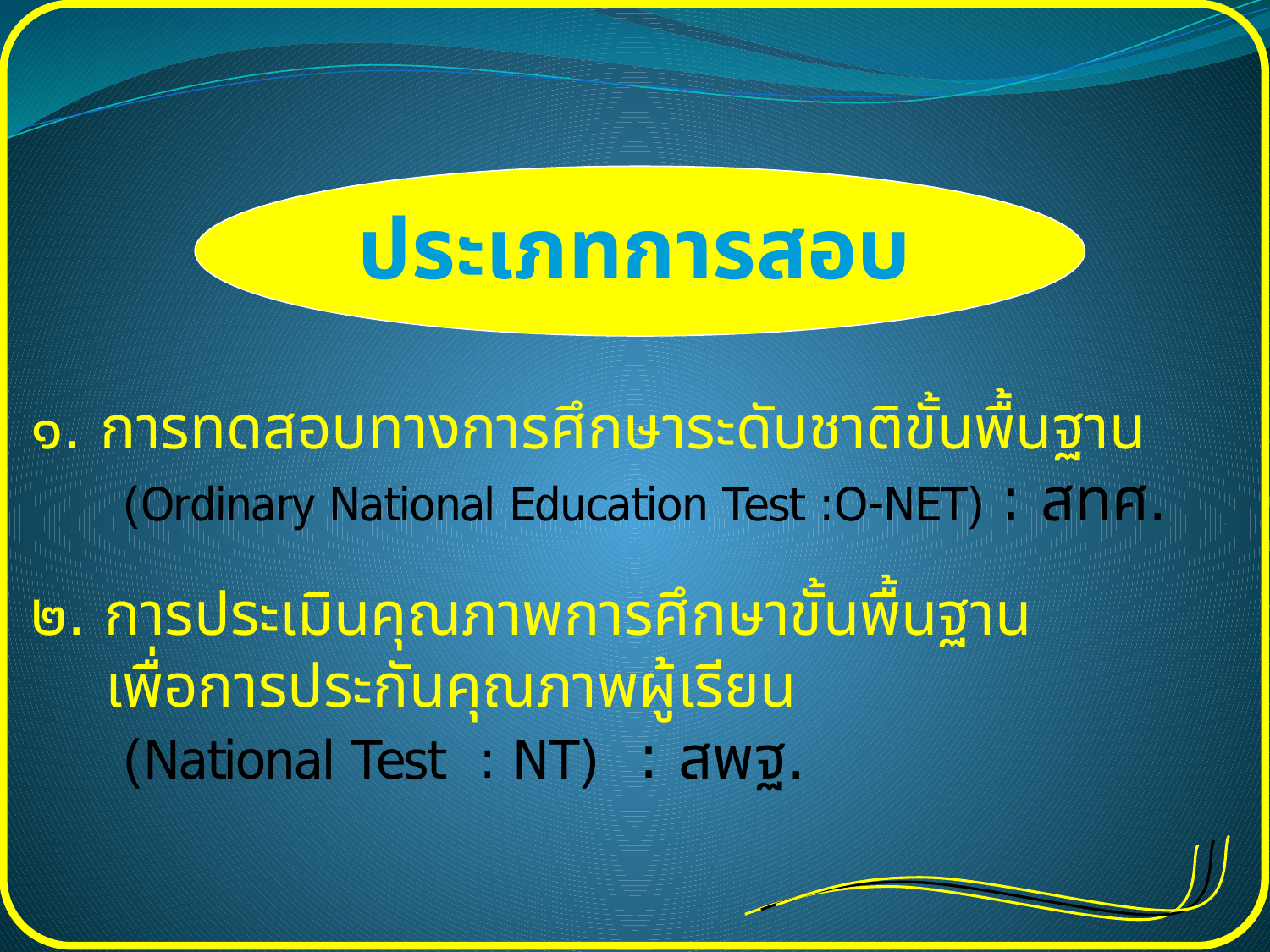

ประเภทการสอบ

 ๑. การทดสอบทางการศึกษาระดับชาติขั้นพื้นฐาน
      (Ordinary National Education Test :O-NET) : สทศ.

 ๒. การประเมินคุณภาพการศึกษาขั้นพื้นฐาน
     เพื่อการประกันคุณภาพผู้เรียน
      (National Test  : NT)  : สพฐ.